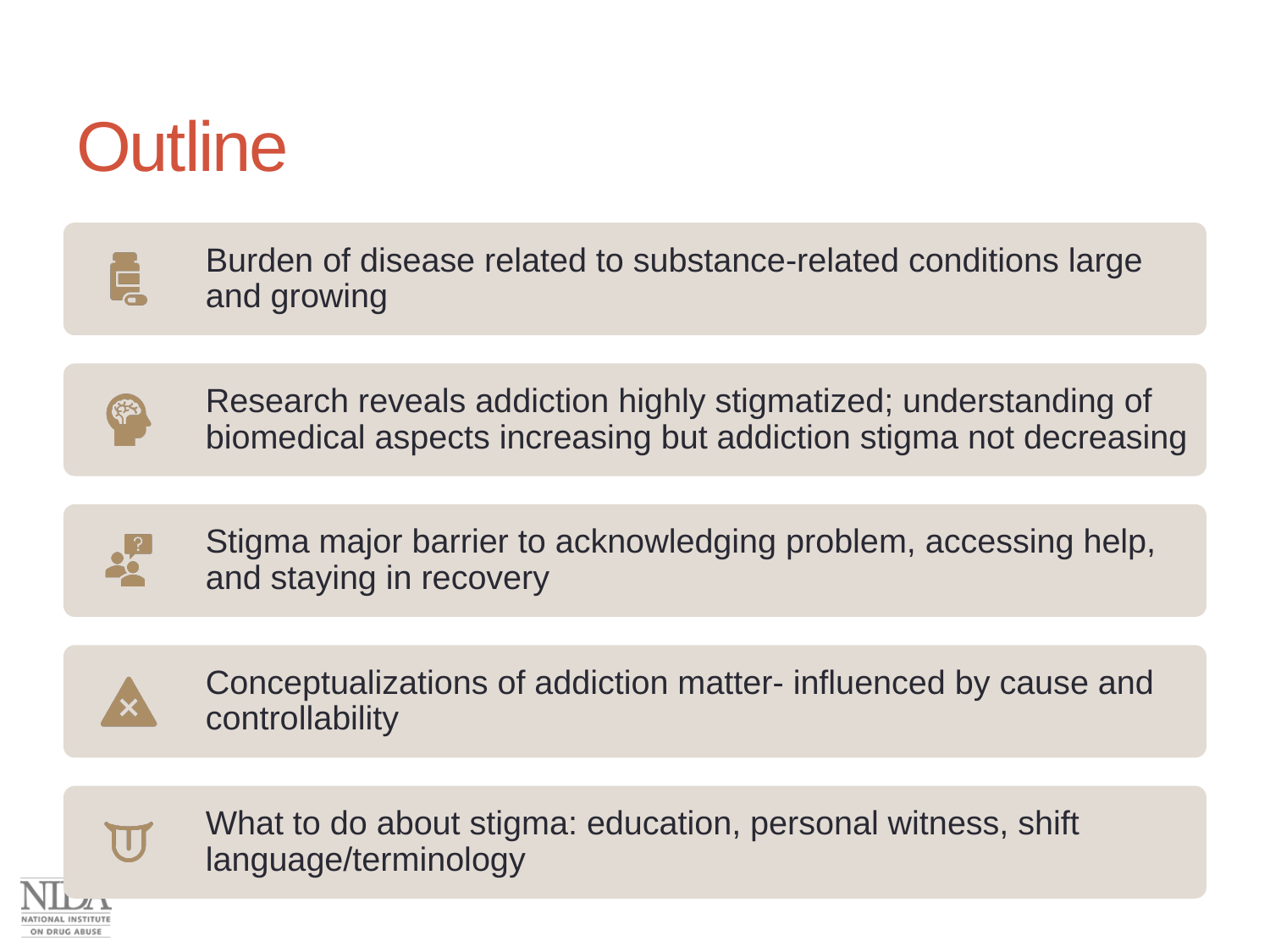

Outline
Burden of disease related to substance-related conditions large and growing
Research reveals addiction highly stigmatized; understanding of biomedical aspects increasing but addiction stigma not decreasing
Stigma major barrier to acknowledging problem, accessing help, and staying in recovery
Conceptualizations of addiction matter- influenced by cause and controllability
What to do about stigma: education, personal witness, shift language/terminology